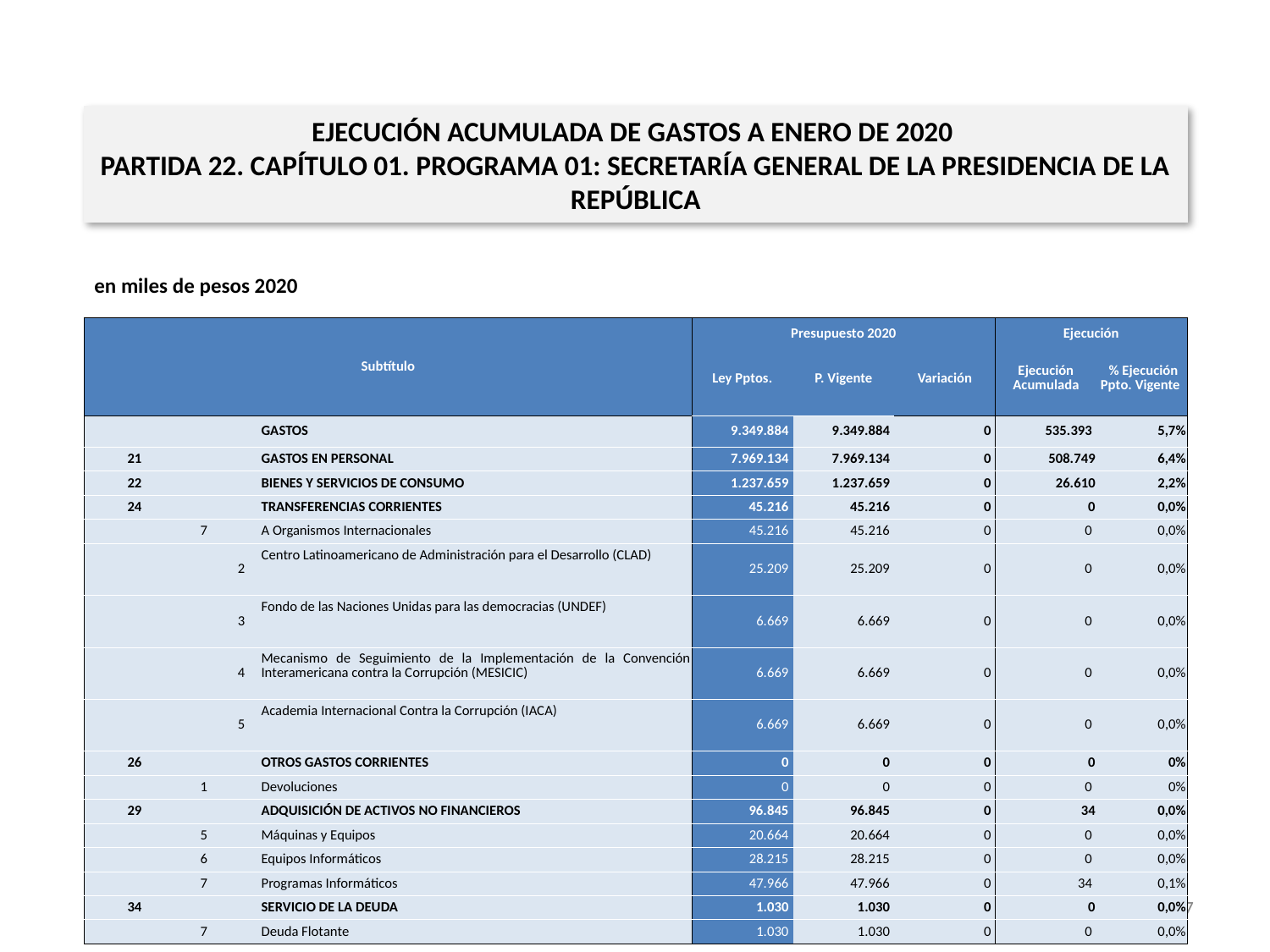

EJECUCIÓN ACUMULADA DE GASTOS A ENERO DE 2020
PARTIDA 22. CAPÍTULO 01. PROGRAMA 01: SECRETARÍA GENERAL DE LA PRESIDENCIA DE LA REPÚBLICA
en miles de pesos 2020
| Subtítulo |  |  |  | Presupuesto 2020 |  |  | Ejecución |  |
| --- | --- | --- | --- | --- | --- | --- | --- | --- |
|  |  |  |  | Ley Pptos. | P. Vigente | Variación | Ejecución Acumulada | % Ejecución Ppto. Vigente |
|  |  |  | GASTOS | 9.349.884 | 9.349.884 | 0 | 535.393 | 5,7% |
| 21 |  |  | GASTOS EN PERSONAL | 7.969.134 | 7.969.134 | 0 | 508.749 | 6,4% |
| 22 |  |  | BIENES Y SERVICIOS DE CONSUMO | 1.237.659 | 1.237.659 | 0 | 26.610 | 2,2% |
| 24 |  |  | TRANSFERENCIAS CORRIENTES | 45.216 | 45.216 | 0 | 0 | 0,0% |
|  | 7 |  | A Organismos Internacionales | 45.216 | 45.216 | 0 | 0 | 0,0% |
|  |  | 2 | Centro Latinoamericano de Administración para el Desarrollo (CLAD) | 25.209 | 25.209 | 0 | 0 | 0,0% |
|  |  | 3 | Fondo de las Naciones Unidas para las democracias (UNDEF) | 6.669 | 6.669 | 0 | 0 | 0,0% |
|  |  | 4 | Mecanismo de Seguimiento de la Implementación de la Convención Interamericana contra la Corrupción (MESICIC) | 6.669 | 6.669 | 0 | 0 | 0,0% |
|  |  | 5 | Academia Internacional Contra la Corrupción (IACA) | 6.669 | 6.669 | 0 | 0 | 0,0% |
| 26 |  |  | OTROS GASTOS CORRIENTES | 0 | 0 | 0 | 0 | 0% |
|  | 1 |  | Devoluciones | 0 | 0 | 0 | 0 | 0% |
| 29 |  |  | ADQUISICIÓN DE ACTIVOS NO FINANCIEROS | 96.845 | 96.845 | 0 | 34 | 0,0% |
|  | 5 |  | Máquinas y Equipos | 20.664 | 20.664 | 0 | 0 | 0,0% |
|  | 6 |  | Equipos Informáticos | 28.215 | 28.215 | 0 | 0 | 0,0% |
|  | 7 |  | Programas Informáticos | 47.966 | 47.966 | 0 | 34 | 0,1% |
| 34 |  |  | SERVICIO DE LA DEUDA | 1.030 | 1.030 | 0 | 0 | 0,0% |
|  | 7 |  | Deuda Flotante | 1.030 | 1.030 | 0 | 0 | 0,0% |
Fuente: Elaboración propia en base  a Informes de ejecución presupuestaria mensual de DIPRES
7